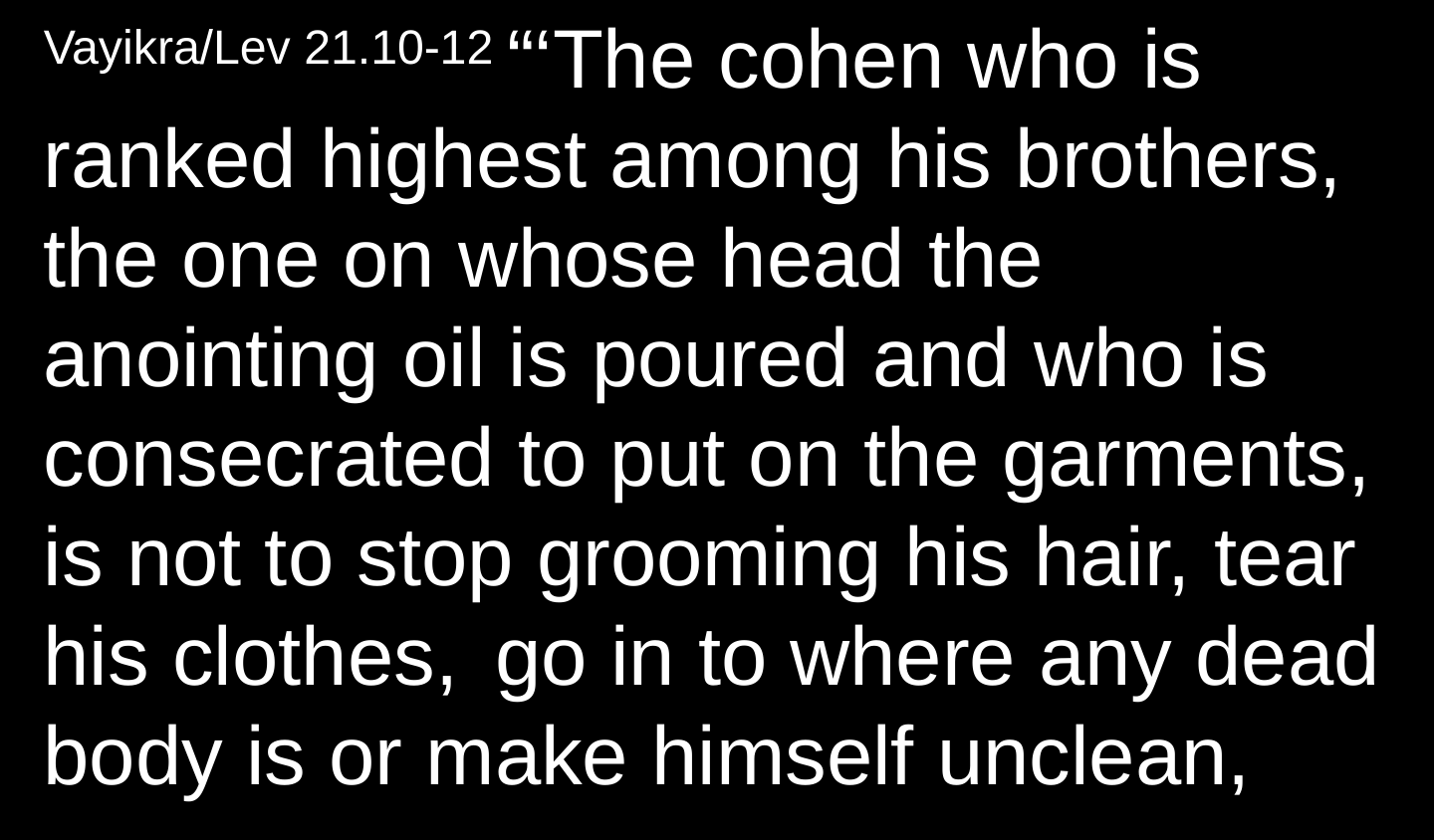

Vayikra/Lev 21.10-12 “‘The cohen who is ranked highest among his brothers, the one on whose head the anointing oil is poured and who is consecrated to put on the garments, is not to stop grooming his hair, tear his clothes,  go in to where any dead body is or make himself unclean,